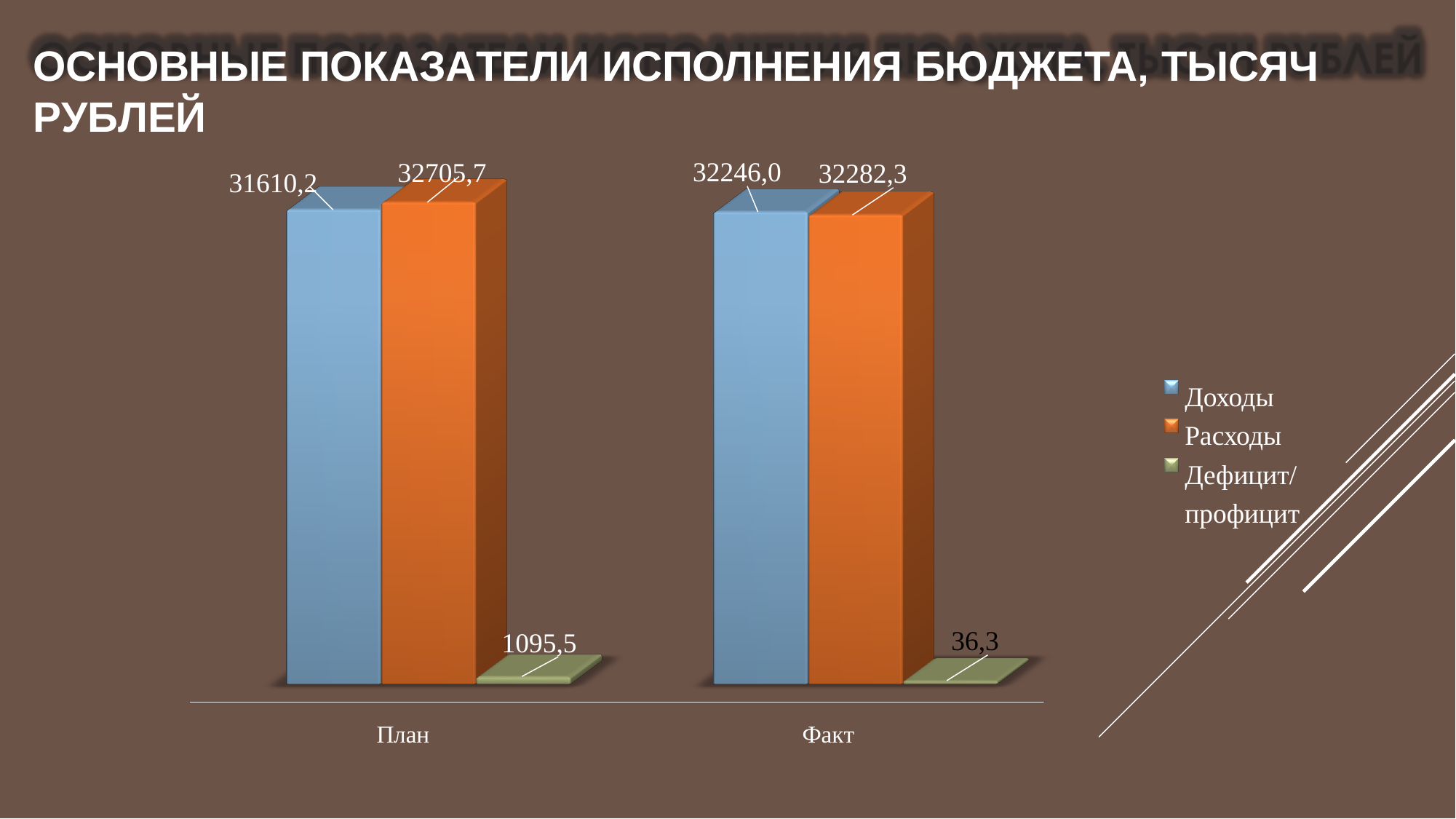

# ОСНОВНЫЕ ПОКАЗАТЕЛИ ИСПОЛНЕНИЯ БЮДЖЕТА, ТЫСЯЧ РУБЛЕЙ

32246,0
32705,7
32282,3
31610,2

Доходы Расходы Дефицит/ профицит

36,3
1095,5

План
Факт